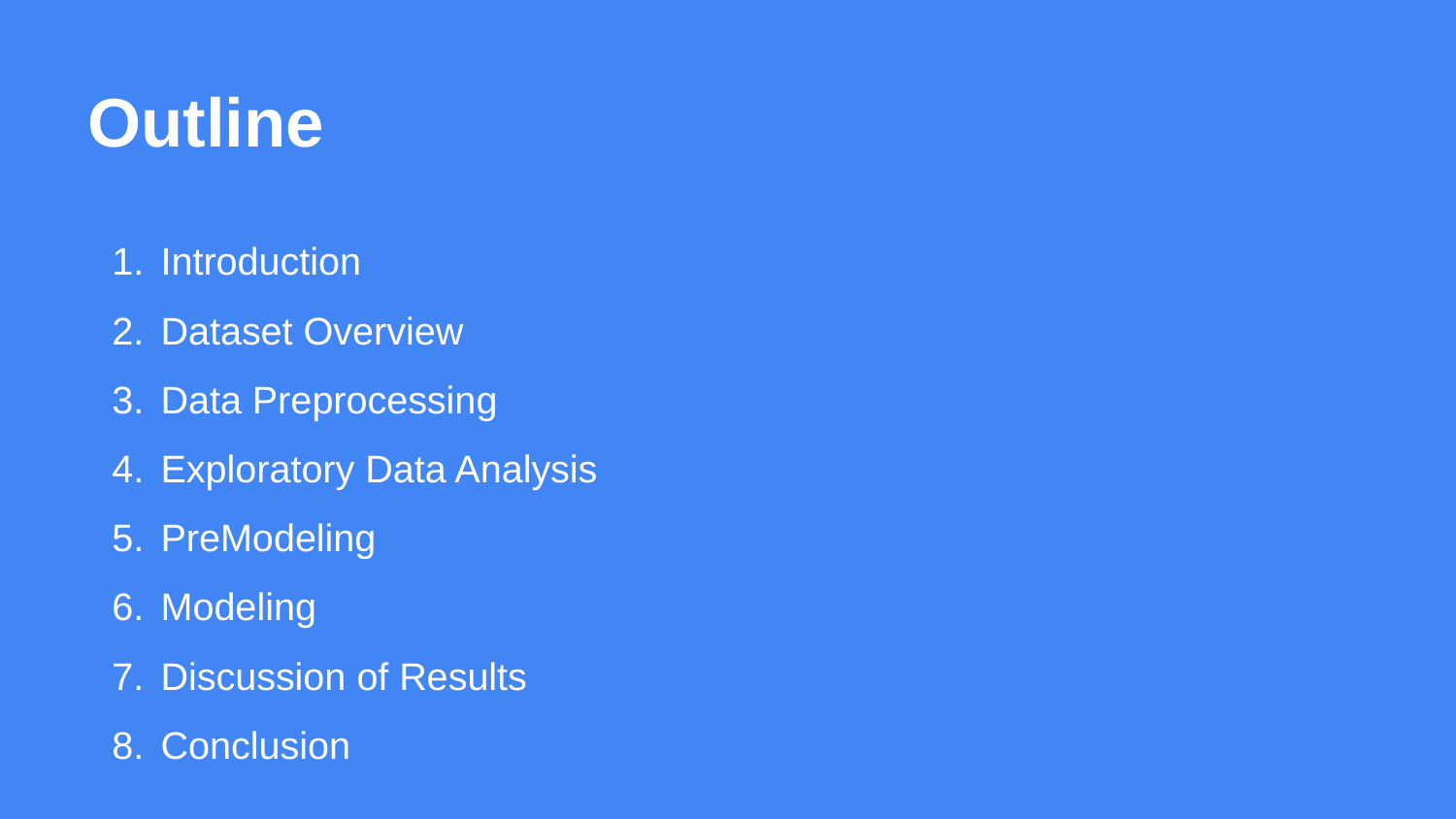

# Outline
Introduction
Dataset Overview
Data Preprocessing
Exploratory Data Analysis
PreModeling
Modeling
Discussion of Results
Conclusion